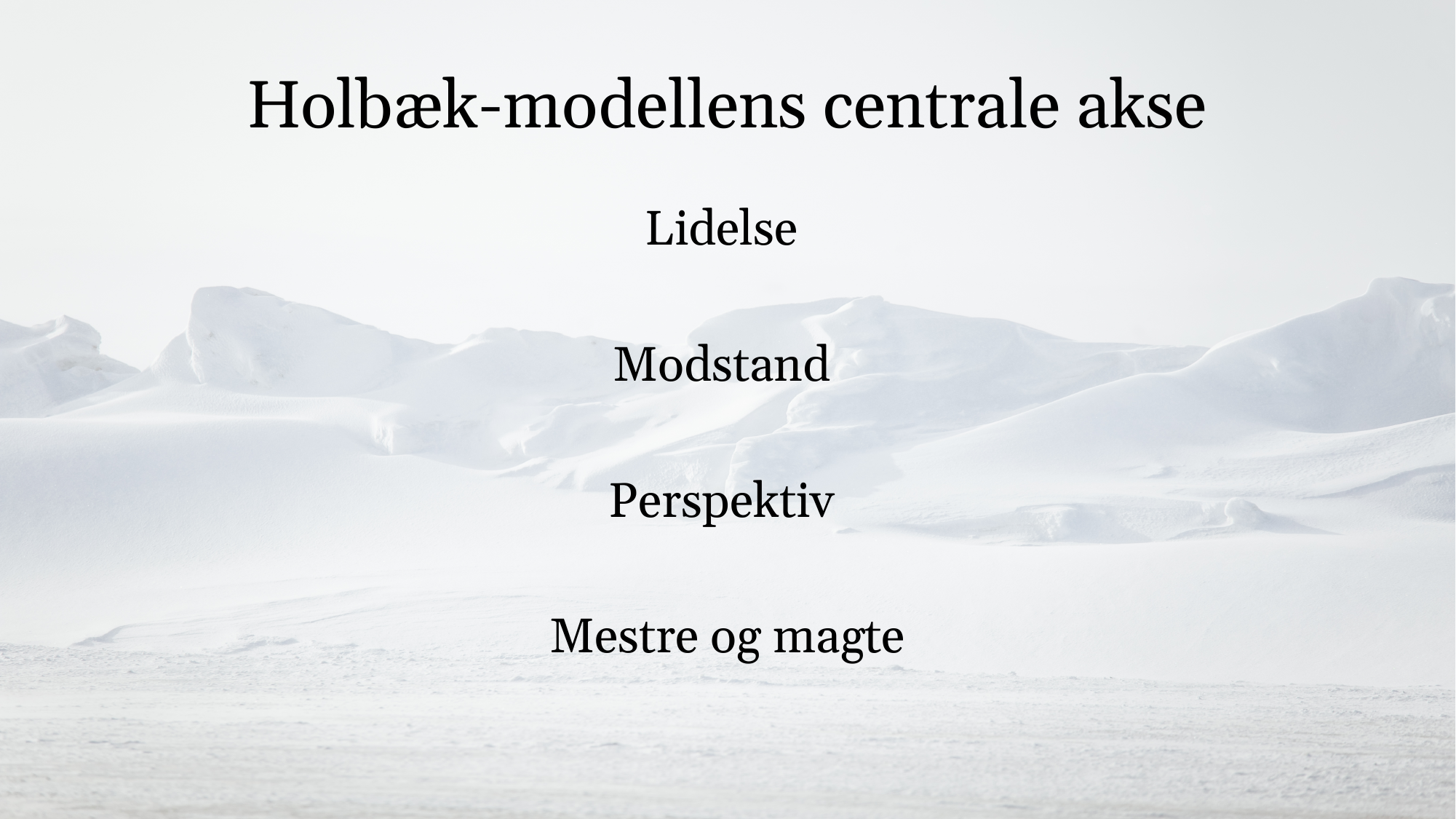

# Holbæk-modellens centrale akse
Lidelse

Modstand

Perspektiv

Mestre og magte